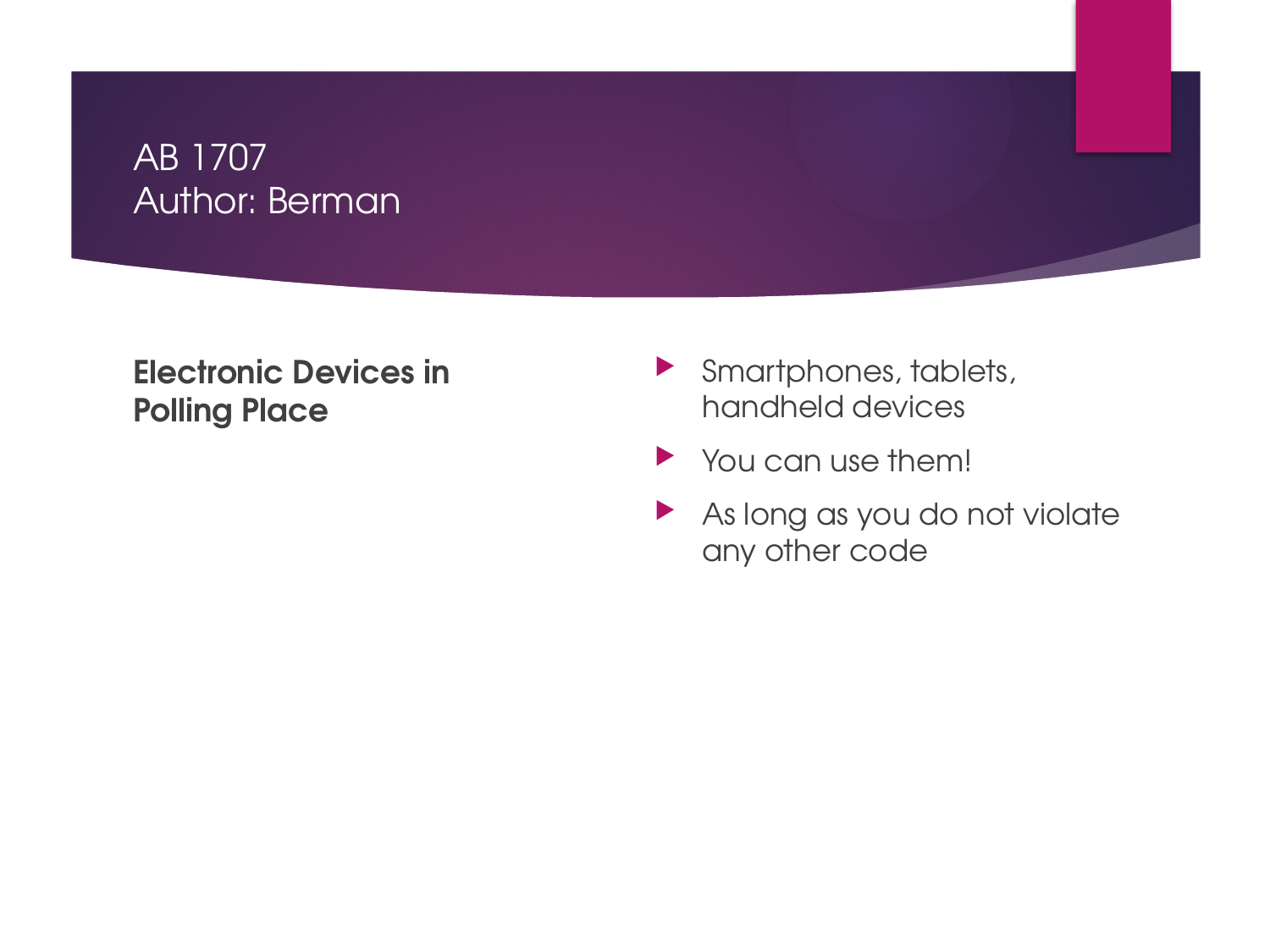

# AB 1707 Author: Berman
Electronic Devices in Polling Place

Smartphones, tablets, handheld devices
You can use them!
As long as you do not violate any other code